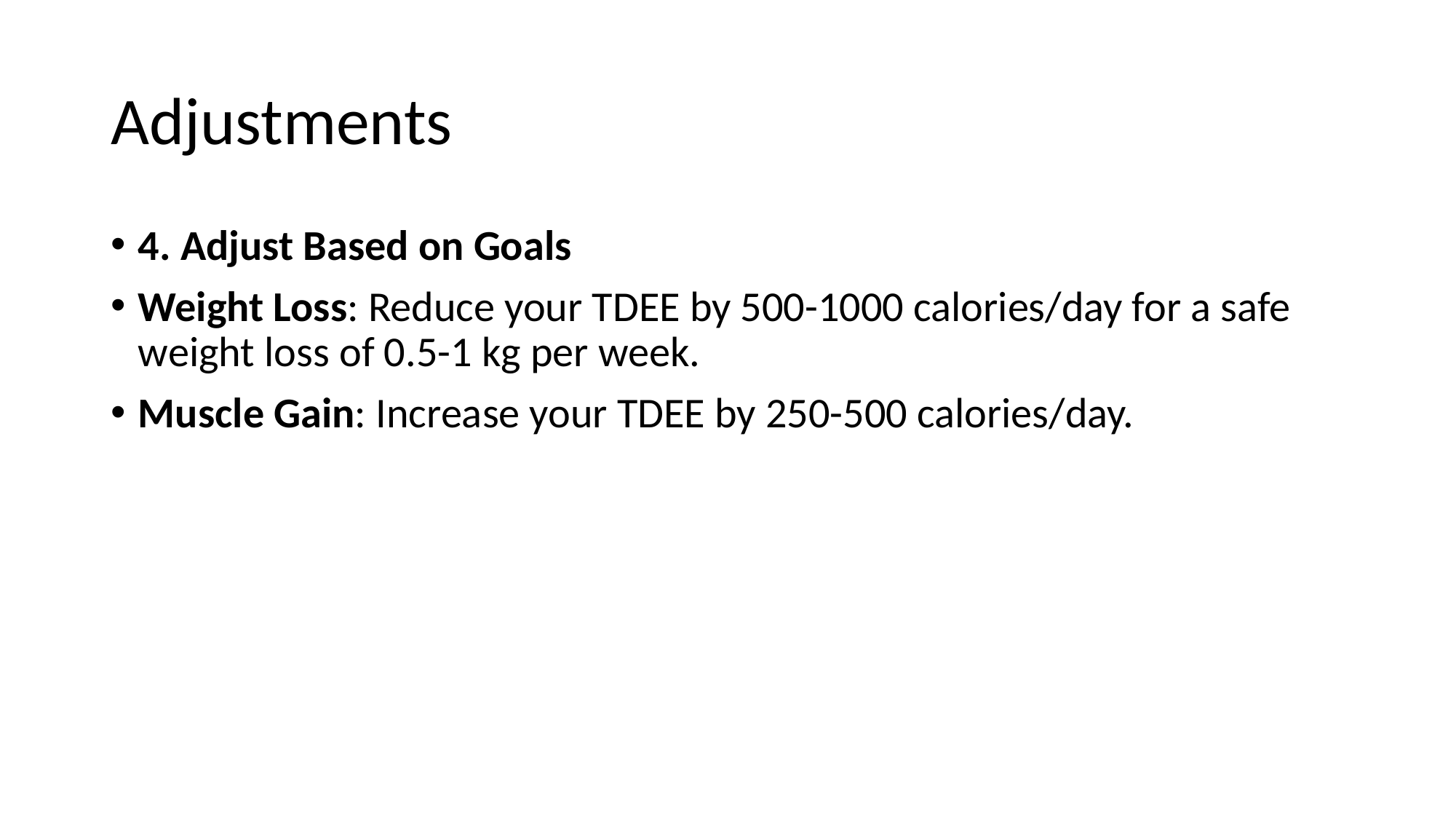

# Adjustments
4. Adjust Based on Goals
Weight Loss: Reduce your TDEE by 500-1000 calories/day for a safe weight loss of 0.5-1 kg per week.
Muscle Gain: Increase your TDEE by 250-500 calories/day.